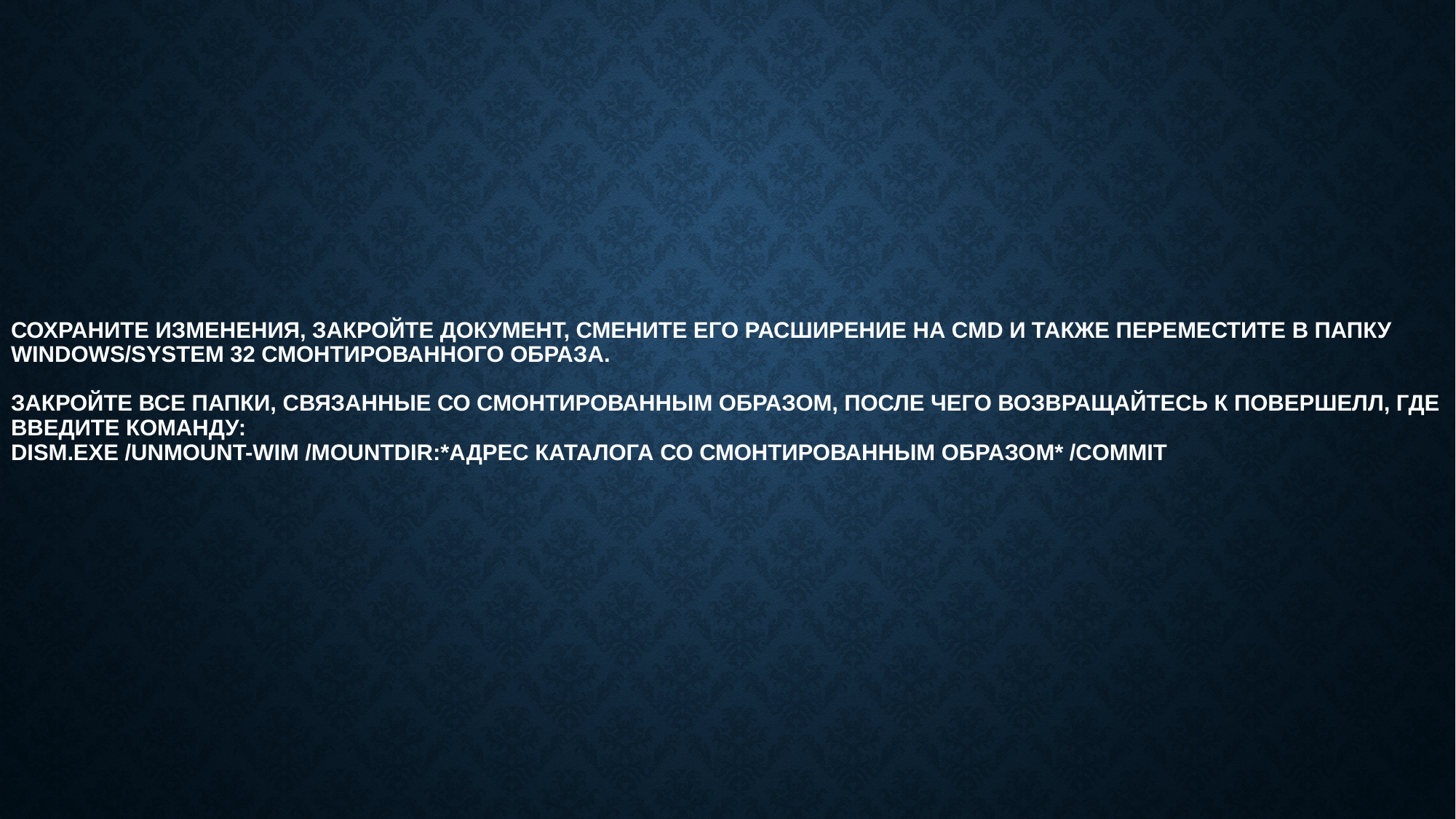

# Сохраните изменения, закройте документ, смените его расширение на CMD и также переместите в папку Windows/System 32 смонтированного образа. Закройте все папки, связанные со смонтированным образом, после чего возвращайтесь к ПоверШелл, где введите команду: dism.exe /unmount-wim /mountdir:*адрес каталога со смонтированным образом* /commit